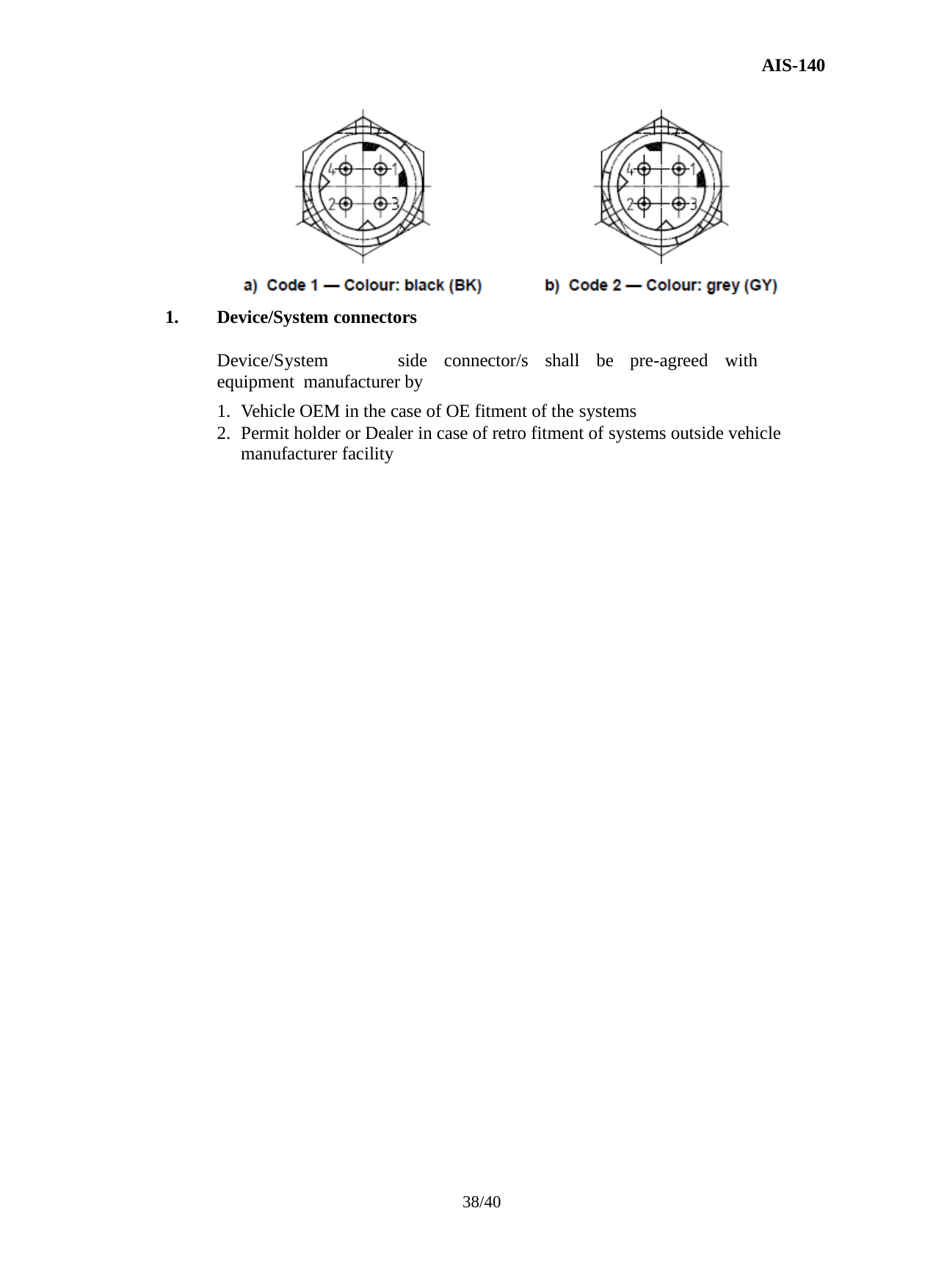

AIS-140

Device/System connectors

Device/System	side	connector/s	shall	be	pre-agreed	with	equipment  manufacturer by
Vehicle OEM in the case of OE fitment of the systems
Permit holder or Dealer in case of retro fitment of systems outside vehicle  manufacturer facility
38/40